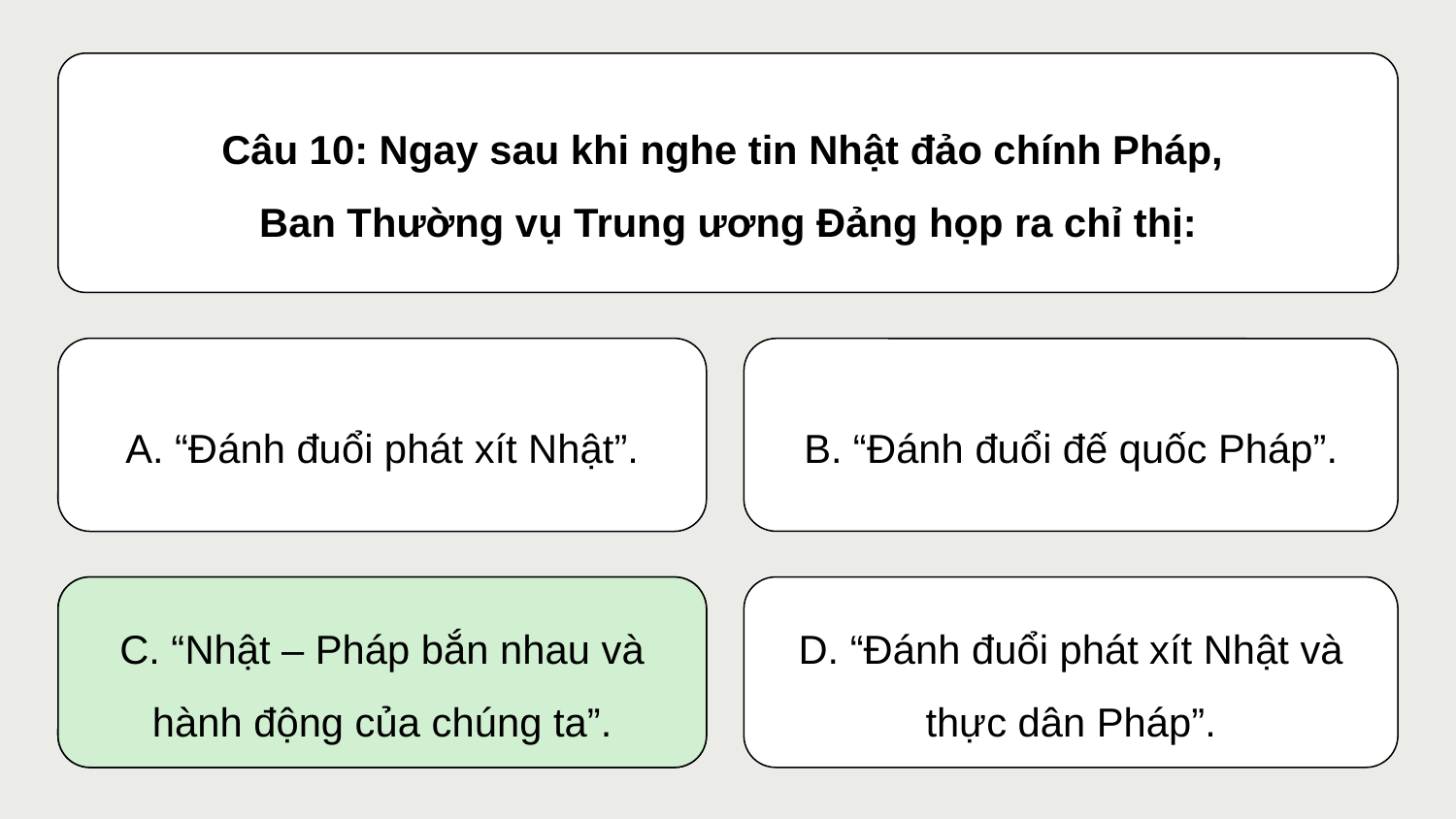

Câu 10: Ngay sau khi nghe tin Nhật đảo chính Pháp,
Ban Thường vụ Trung ương Đảng họp ra chỉ thị:
A. “Đánh đuổi phát xít Nhật”.
B. “Đánh đuổi đế quốc Pháp”.
C. “Nhật – Pháp bắn nhau và hành động của chúng ta”.
D. “Đánh đuổi phát xít Nhật và thực dân Pháp”.
C. “Nhật – Pháp bắn nhau và hành động của chúng ta”.